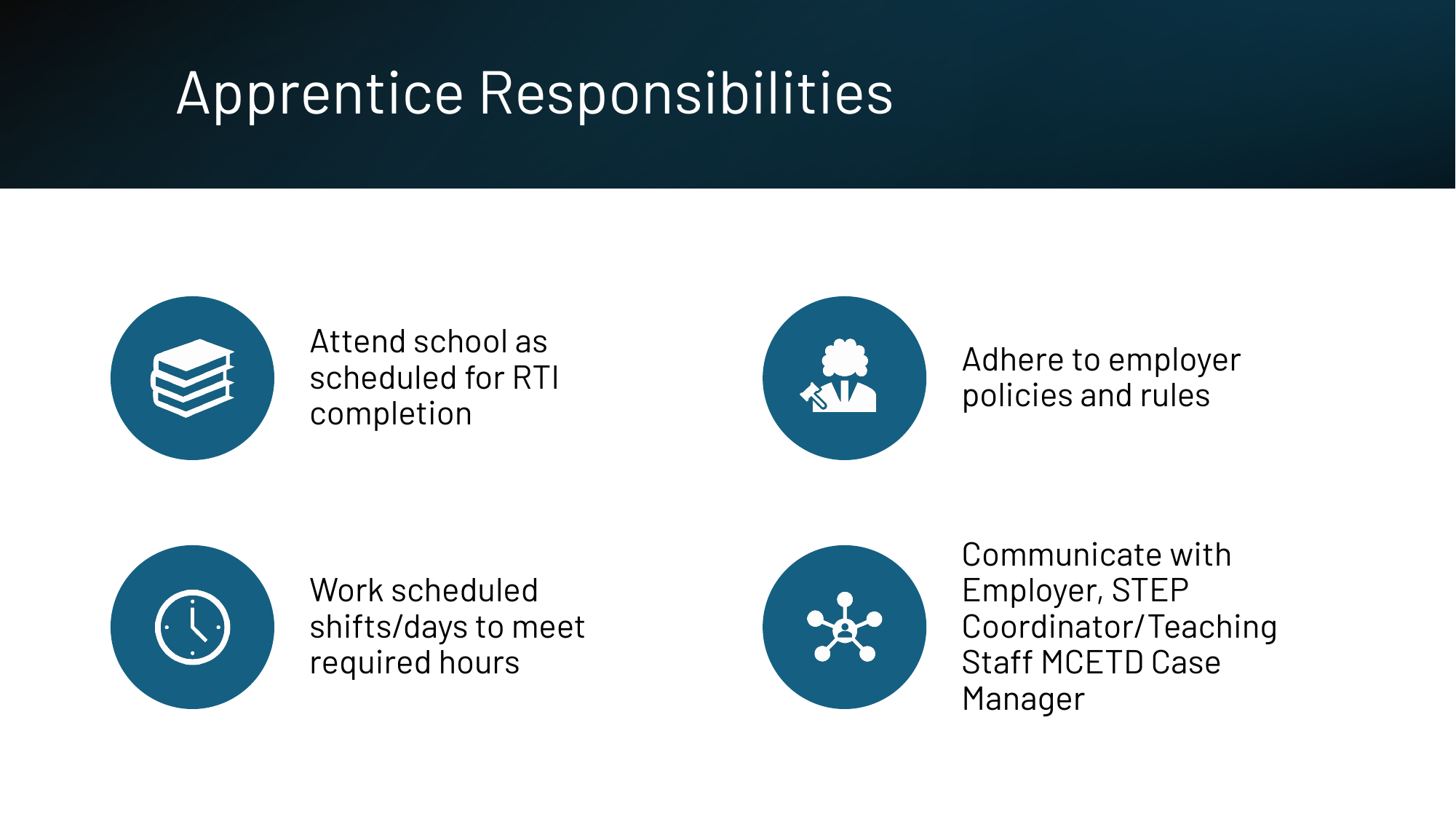

# Apprentice Responsibilities
Attend school as scheduled for RTI completion
Adhere to employer policies and rules
Work scheduled shifts/days to meet required hours
Communicate with Employer, STEP Coordinator/Teaching Staff MCETD Case Manager